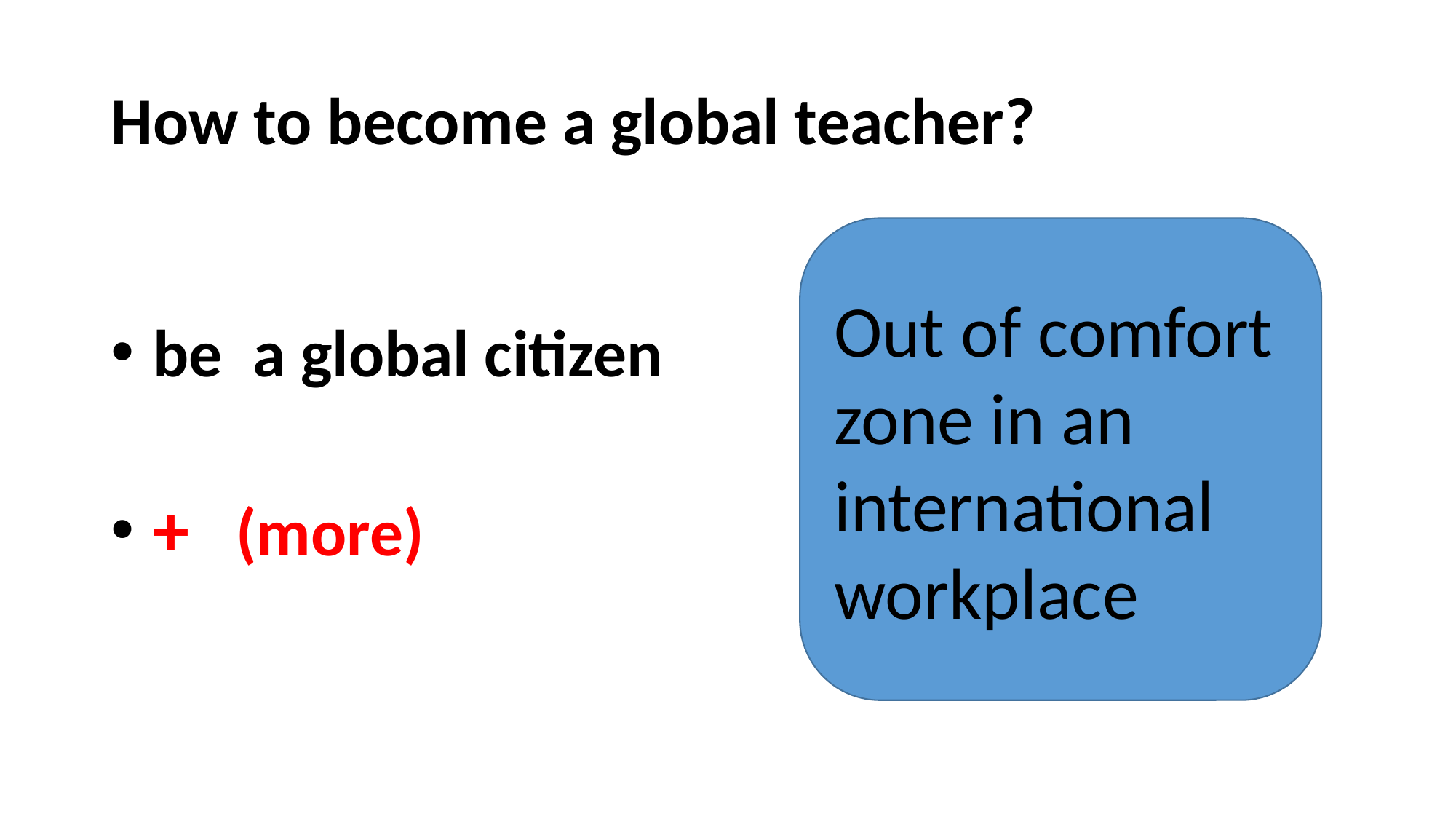

# How to become a global teacher?
Out of comfort zone in an international workplace

 be  a global citizen

 +   (more)